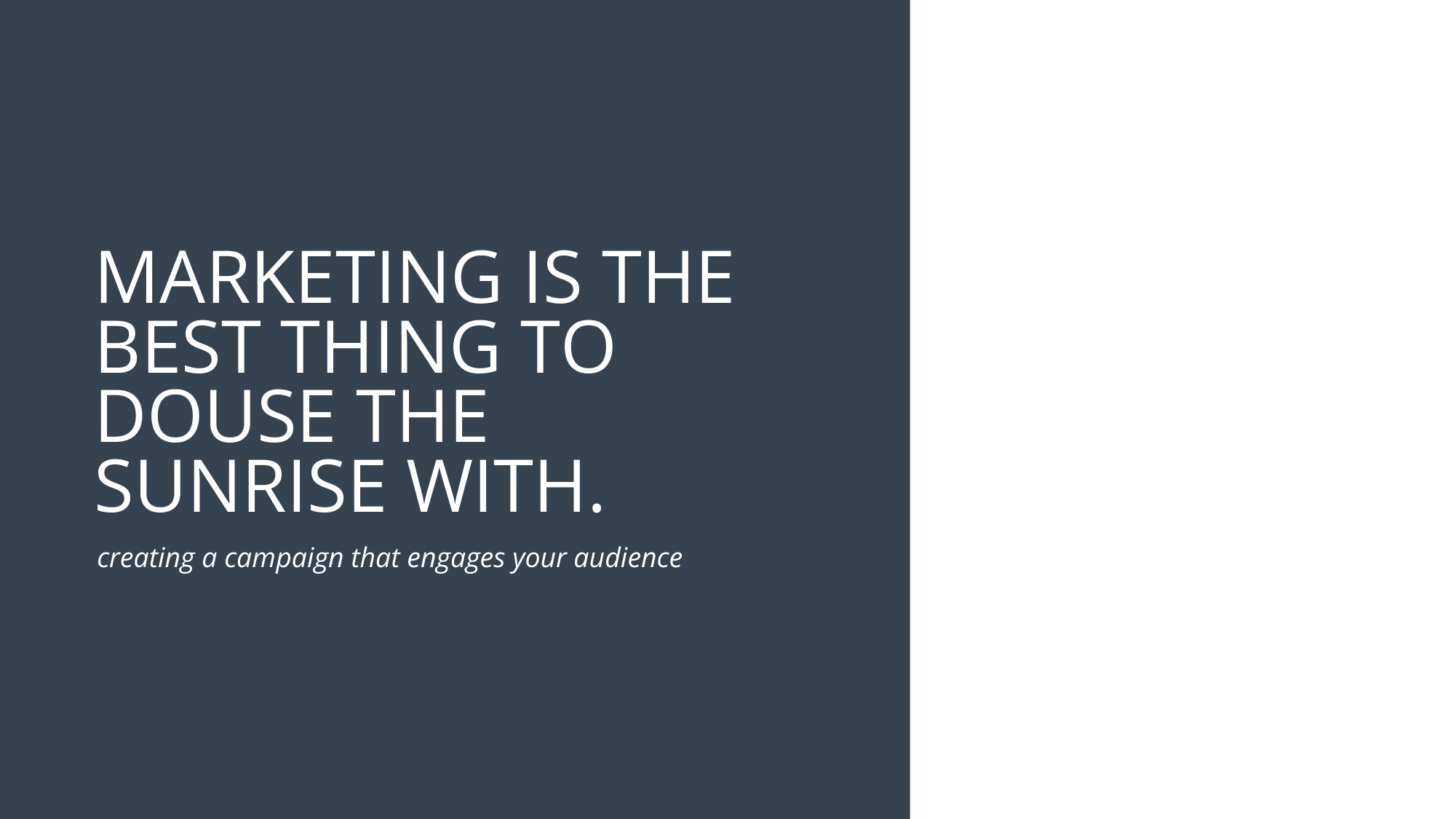

MARKETING IS THE BEST THING TO DOUSE THE SUNRISE WITH.
creating a campaign that engages your audience